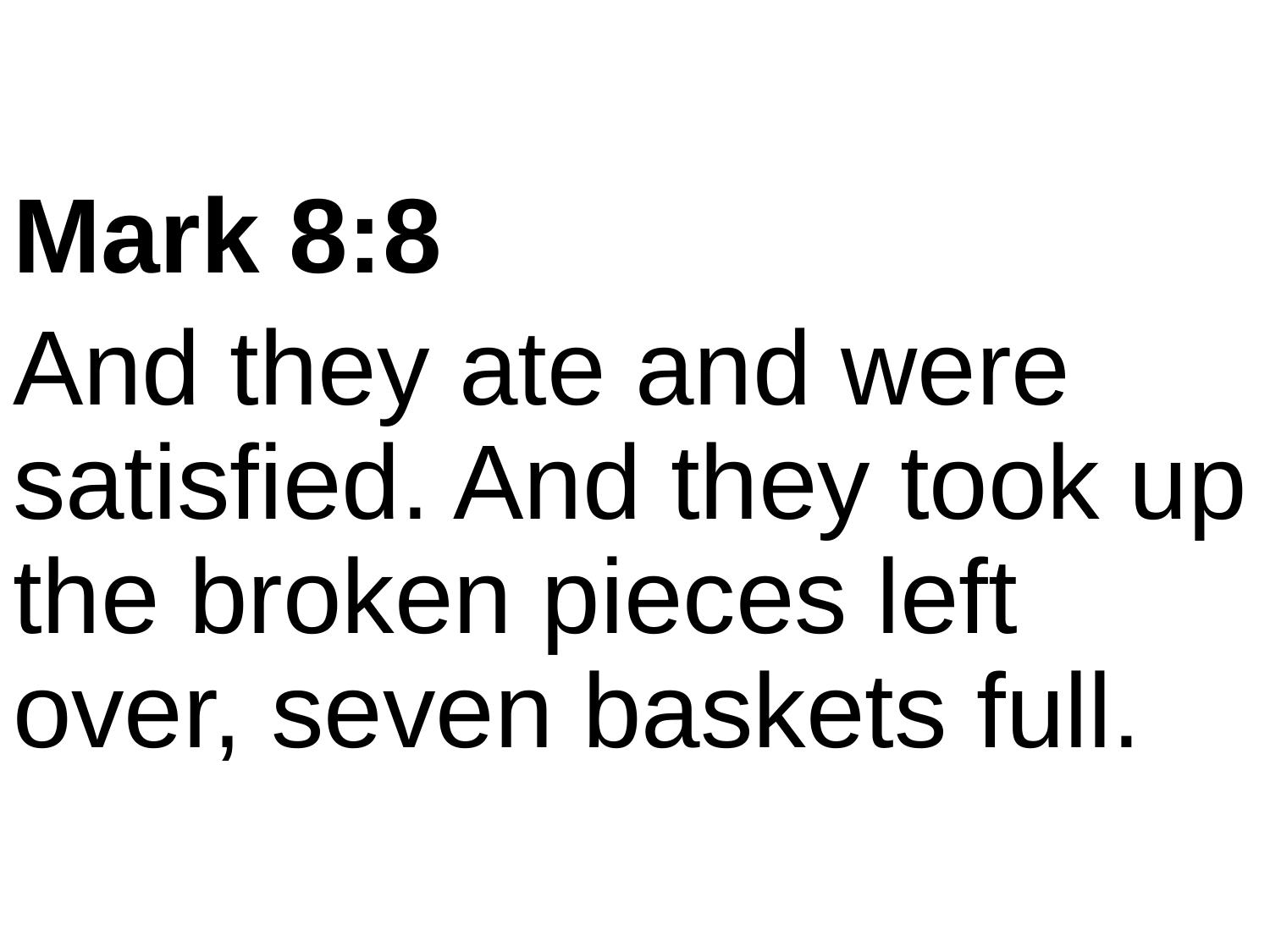

Mark 8:8
And they ate and were satisfied. And they took up the broken pieces left over, seven baskets full.